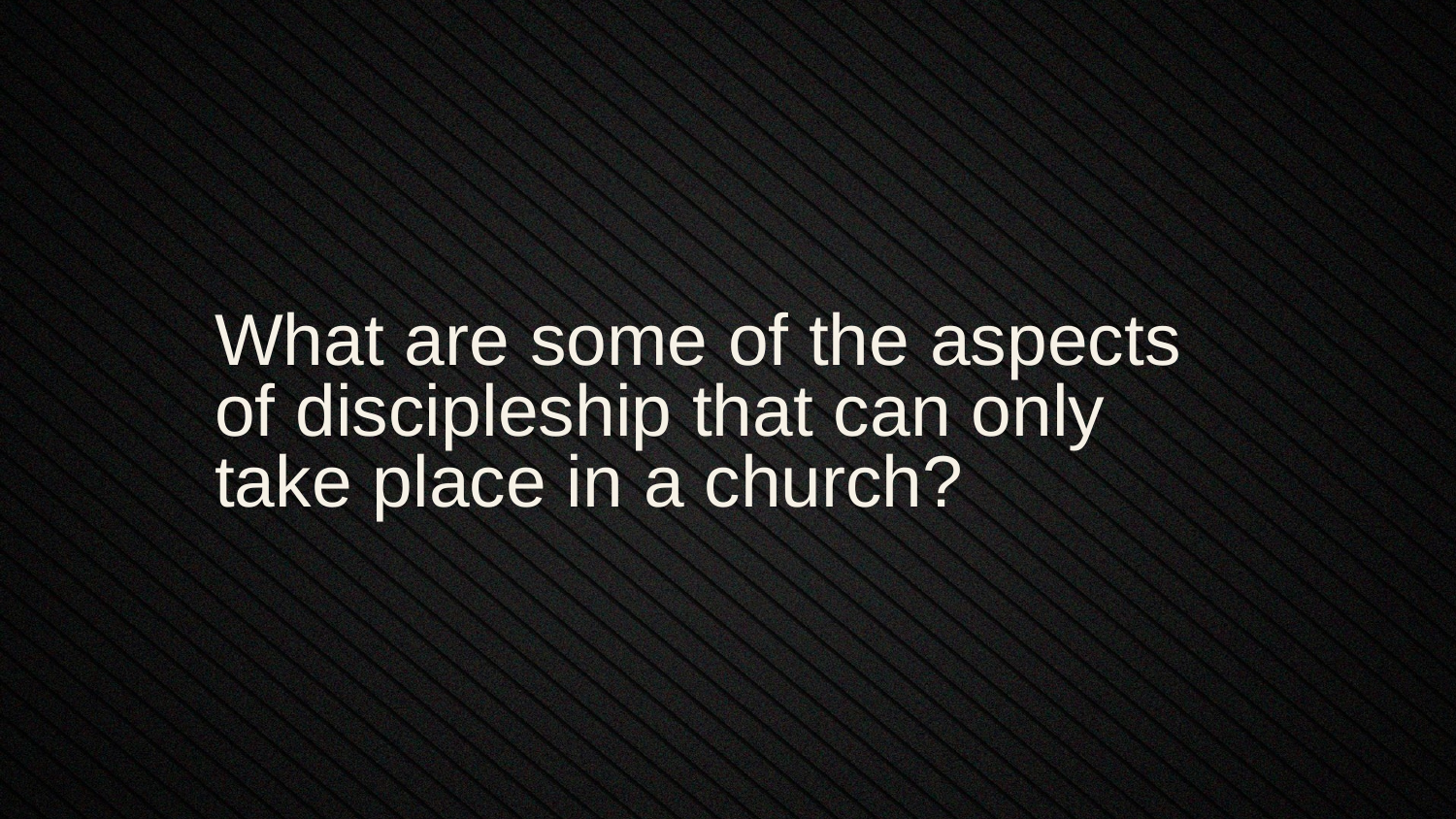

What are some of the aspects of discipleship that can only take place in a church?